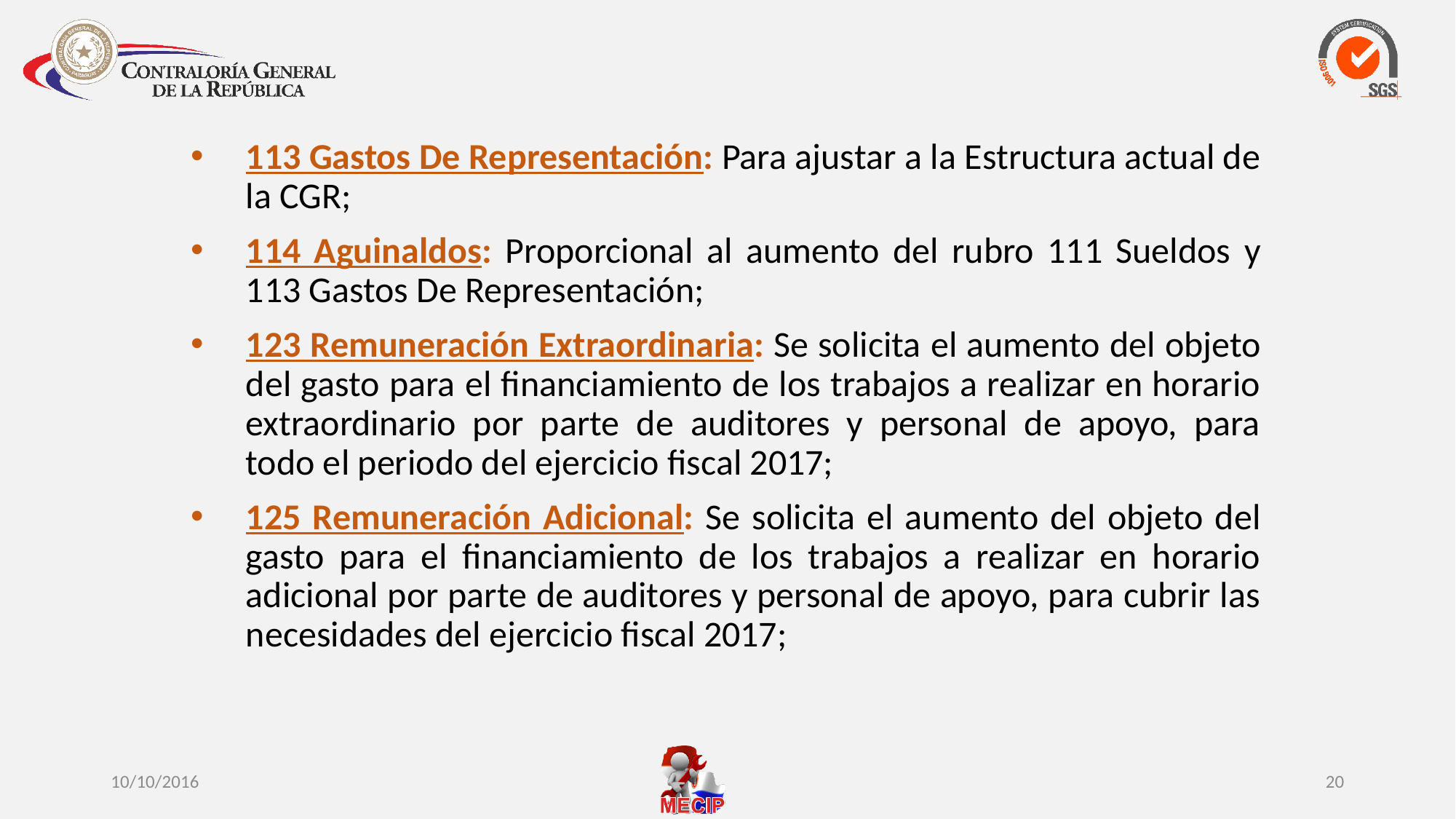

113 Gastos De Representación: Para ajustar a la Estructura actual de la CGR;
114 Aguinaldos: Proporcional al aumento del rubro 111 Sueldos y 113 Gastos De Representación;
123 Remuneración Extraordinaria: Se solicita el aumento del objeto del gasto para el financiamiento de los trabajos a realizar en horario extraordinario por parte de auditores y personal de apoyo, para todo el periodo del ejercicio fiscal 2017;
125 Remuneración Adicional: Se solicita el aumento del objeto del gasto para el financiamiento de los trabajos a realizar en horario adicional por parte de auditores y personal de apoyo, para cubrir las necesidades del ejercicio fiscal 2017;

10/10/2016
20